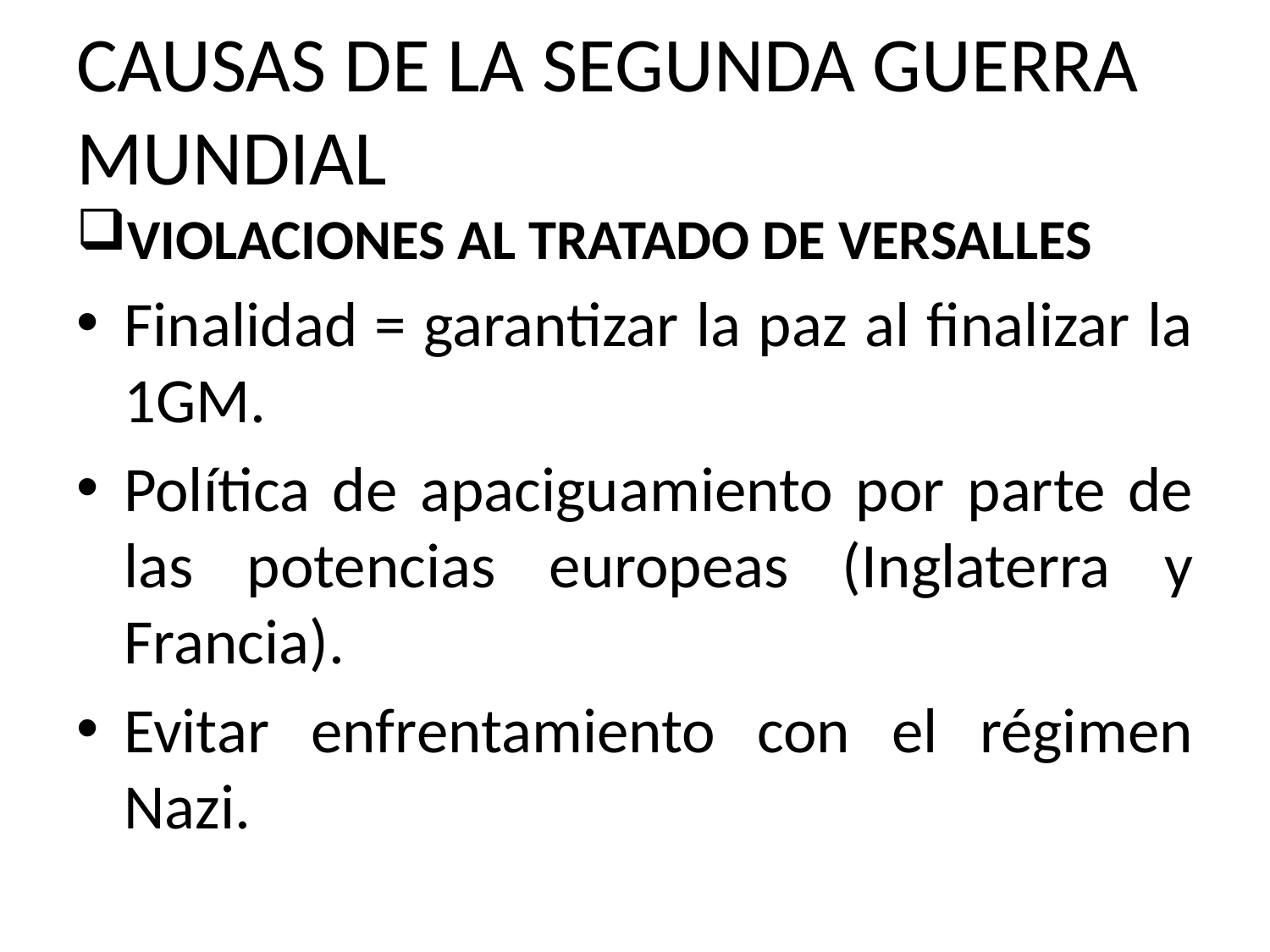

# CAUSAS DE LA SEGUNDA GUERRA MUNDIAL
VIOLACIONES AL TRATADO DE VERSALLES
Finalidad = garantizar la paz al finalizar la 1GM.
Política de apaciguamiento por parte de las potencias europeas (Inglaterra y Francia).
Evitar enfrentamiento con el régimen Nazi.